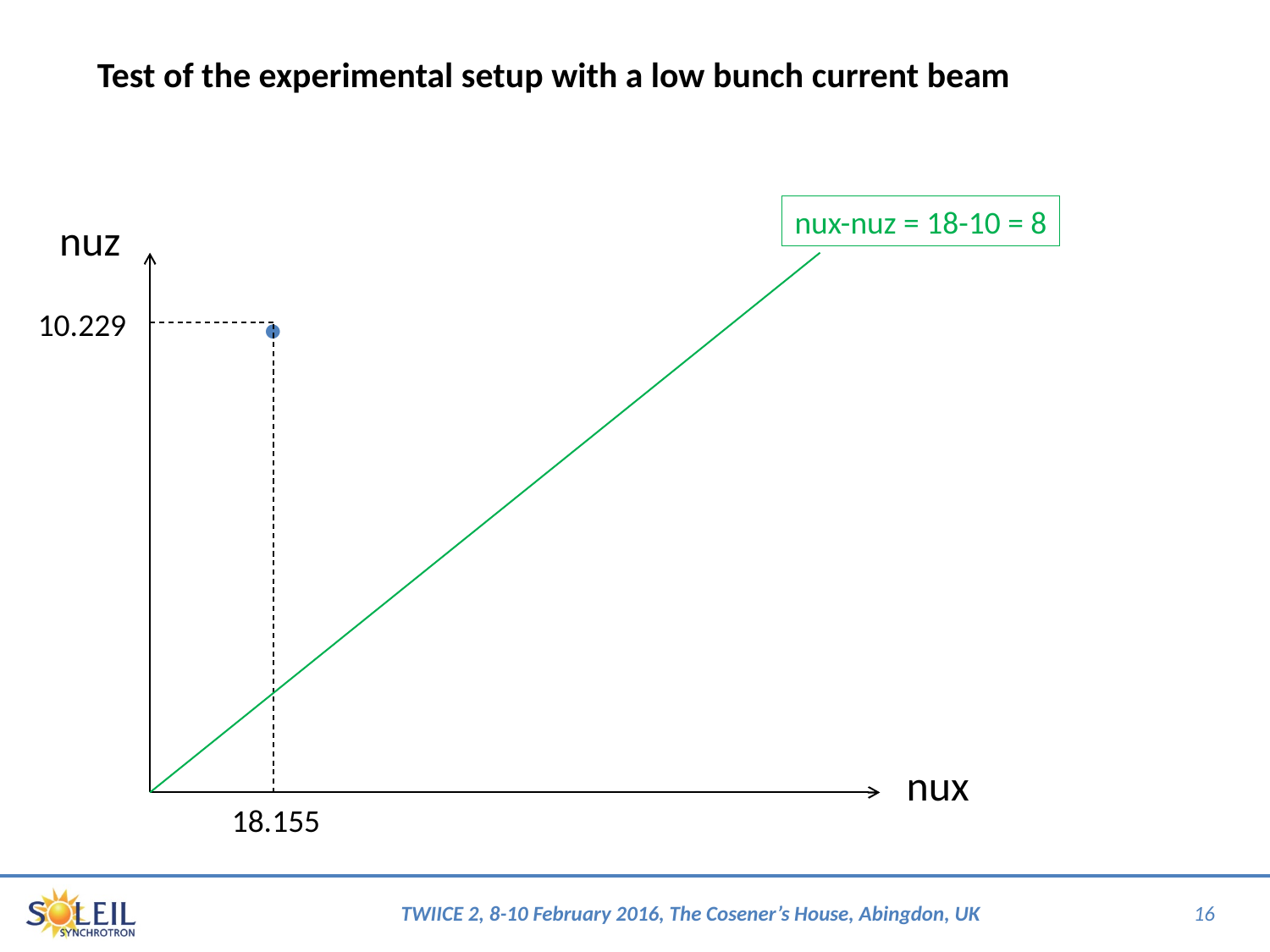

Test of the experimental setup with a low bunch current beam
nux-nuz = 18-10 = 8
nuz
.
10.229
nux
18.155